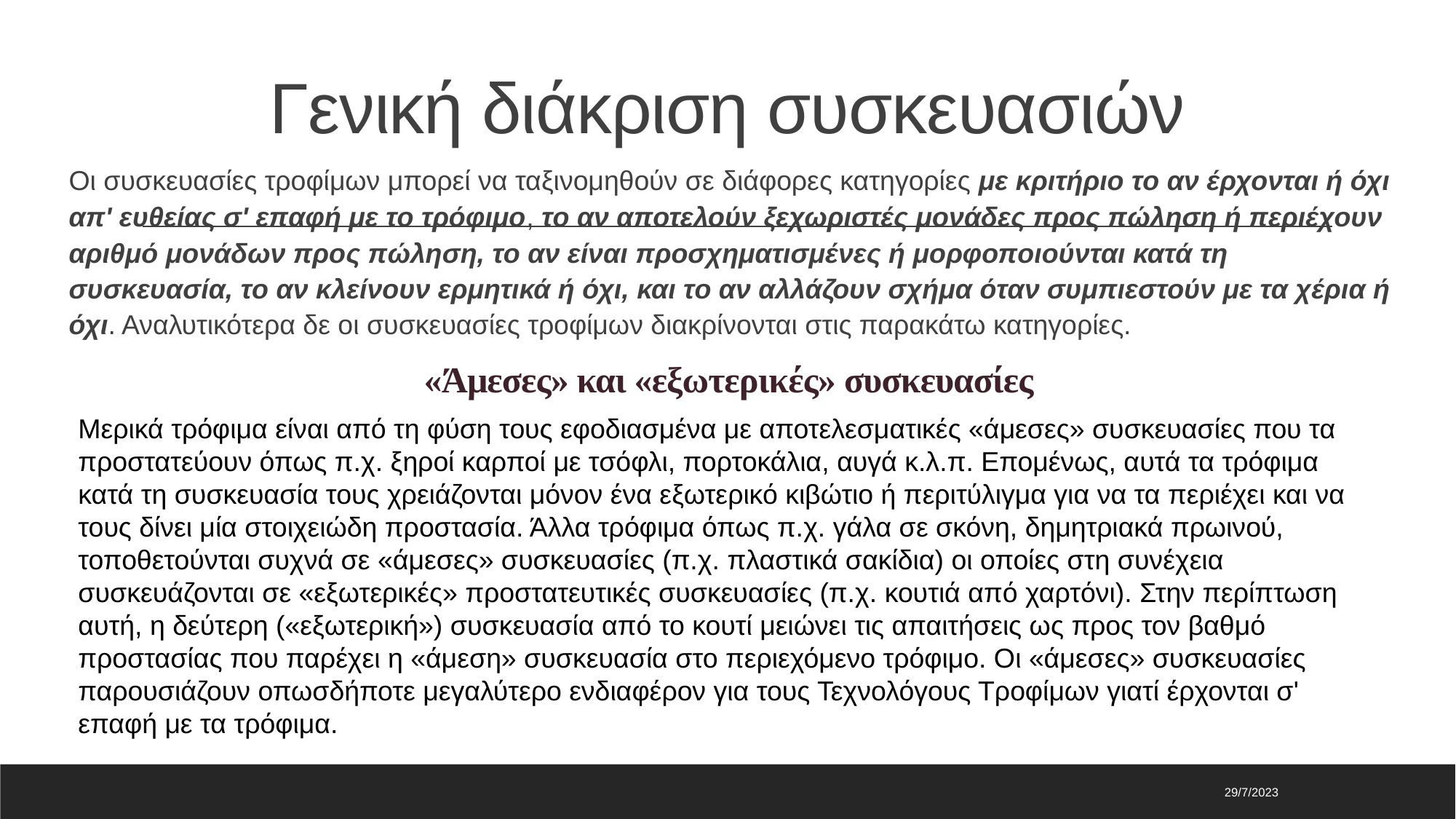

# Γενική διάκριση συσκευασιών
Οι συσκευασίες τροφίμων μπορεί να ταξινομηθούν σε διάφορες κατηγορίες με κριτήριο το αν έρχονται ή όχι απ' ευθείας σ' επαφή με το τρόφιμο, το αν αποτελούν ξεχωριστές μονάδες προς πώληση ή περιέχουν αριθμό μονάδων προς πώληση, το αν είναι προσχηματισμένες ή μορφοποιούνται κατά τη συσκευασία, το αν κλείνουν ερμητικά ή όχι, και το αν αλλάζουν σχήμα όταν συμπιεστούν με τα χέρια ή όχι. Αναλυτικότερα δε οι συσκευασίες τροφίμων διακρίνονται στις παρακάτω κατηγορίες.
«Άμεσες» και «εξωτερικές» συσκευασίες
Μερικά τρόφιμα είναι από τη φύση τους εφοδιασμένα με αποτελεσματικές «άμεσες» συσκευασίες που τα προστατεύουν όπως π.χ. ξηροί καρποί με τσόφλι, πορτοκάλια, αυγά κ.λ.π. Επομένως, αυτά τα τρόφιμα κατά τη συσκευασία τους χρειάζονται μόνον ένα εξωτερικό κιβώτιο ή περιτύλιγμα για να τα περιέχει και να τους δίνει μία στοιχειώδη προστασία. Άλλα τρόφιμα όπως π.χ. γάλα σε σκόνη, δημητριακά πρωινού, τοποθετούνται συχνά σε «άμεσες» συσκευασίες (π.χ. πλαστικά σακίδια) οι οποίες στη συνέχεια συσκευάζονται σε «εξωτερικές» προστατευτικές συσκευασίες (π.χ. κουτιά από χαρτόνι). Στην περίπτωση αυτή, η δεύτερη («εξωτερική») συσκευασία από το κουτί μειώνει τις απαιτήσεις ως προς τον βαθμό προστασίας που παρέχει η «άμεση» συσκευασία στο περιεχόμενο τρόφιμο. Οι «άμεσες» συσκευασίες παρουσιάζουν οπωσδήποτε μεγαλύτερο ενδιαφέρον για τους Τεχνολόγους Τροφίμων γιατί έρχονται σ' επαφή με τα τρόφιμα.
29/7/2023